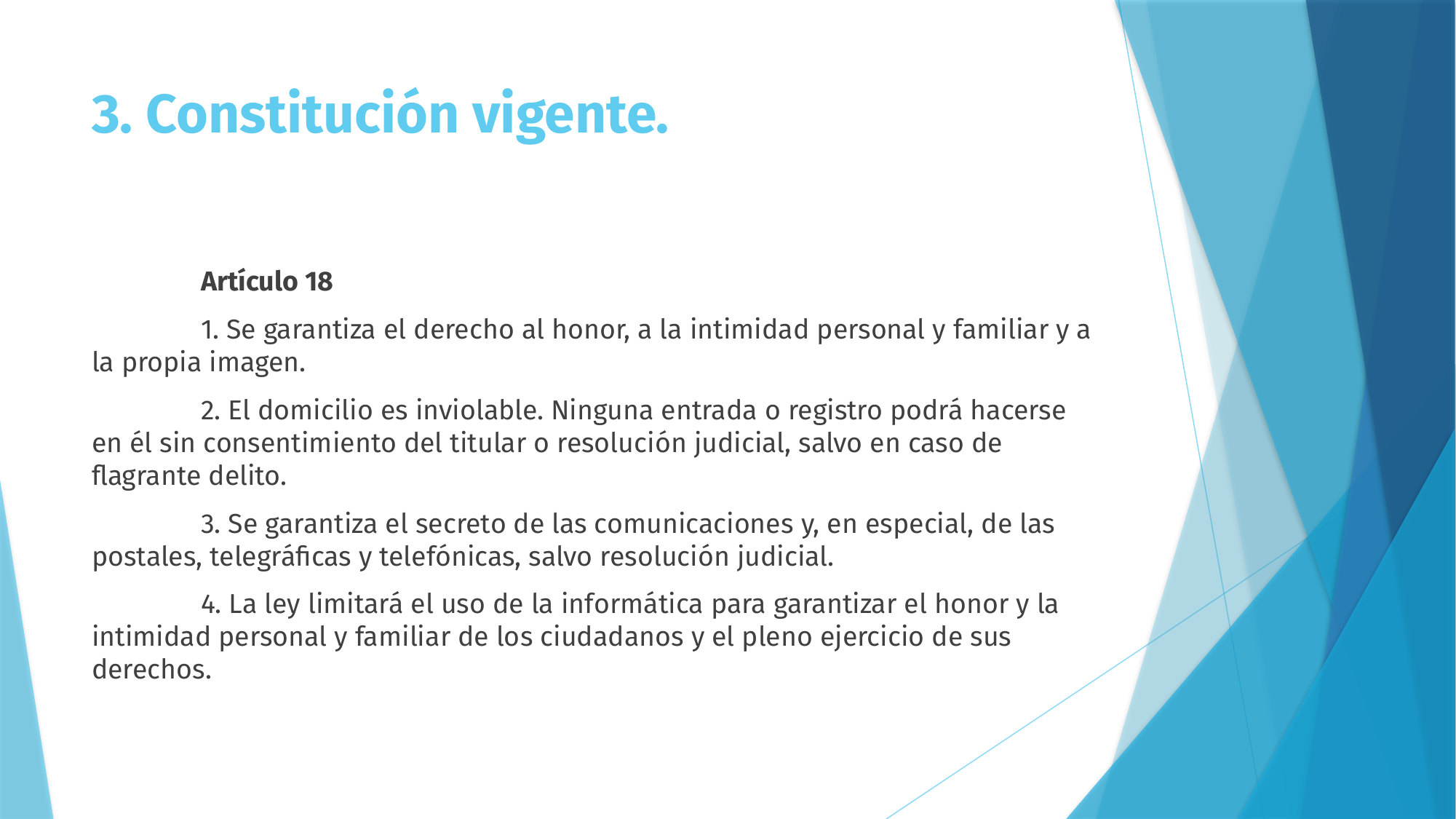

# 3. Constitución vigente.
	Artículo 18
	1. Se garantiza el derecho al honor, a la intimidad personal y familiar y a la propia imagen.
	2. El domicilio es inviolable. Ninguna entrada o registro podrá hacerse en él sin consentimiento del titular o resolución judicial, salvo en caso de flagrante delito.
	3. Se garantiza el secreto de las comunicaciones y, en especial, de las postales, telegráficas y telefónicas, salvo resolución judicial.
	4. La ley limitará el uso de la informática para garantizar el honor y la intimidad personal y familiar de los ciudadanos y el pleno ejercicio de sus derechos.